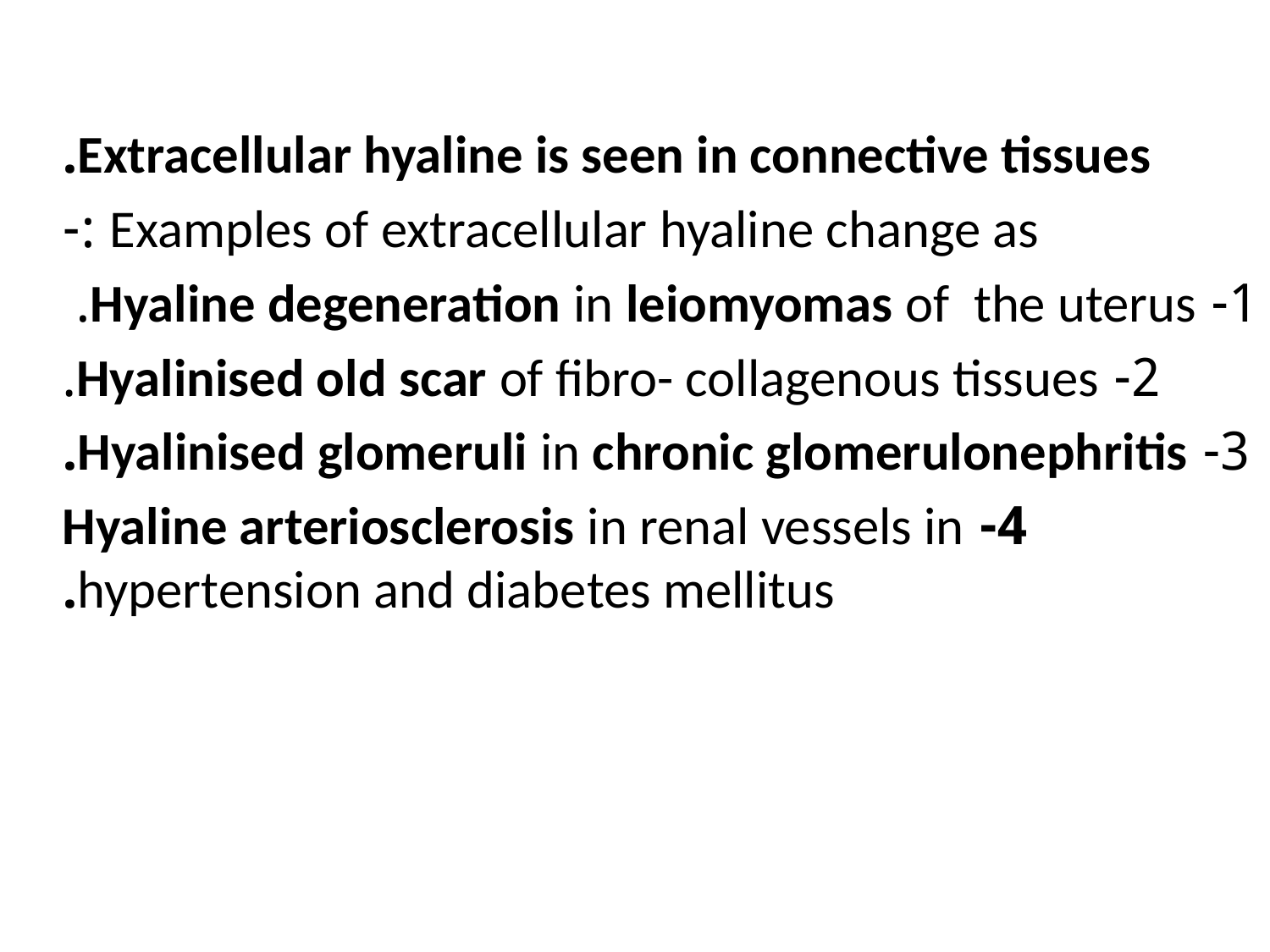

Extracellular hyaline is seen in connective tissues.
Examples of extracellular hyaline change as :-
1- Hyaline degeneration in leiomyomas of  the uterus.
2- Hyalinised old scar of fibro- collagenous tissues.
3- Hyalinised glomeruli in chronic glomerulonephritis.
4- Hyaline arteriosclerosis in renal vessels in hypertension and diabetes mellitus.